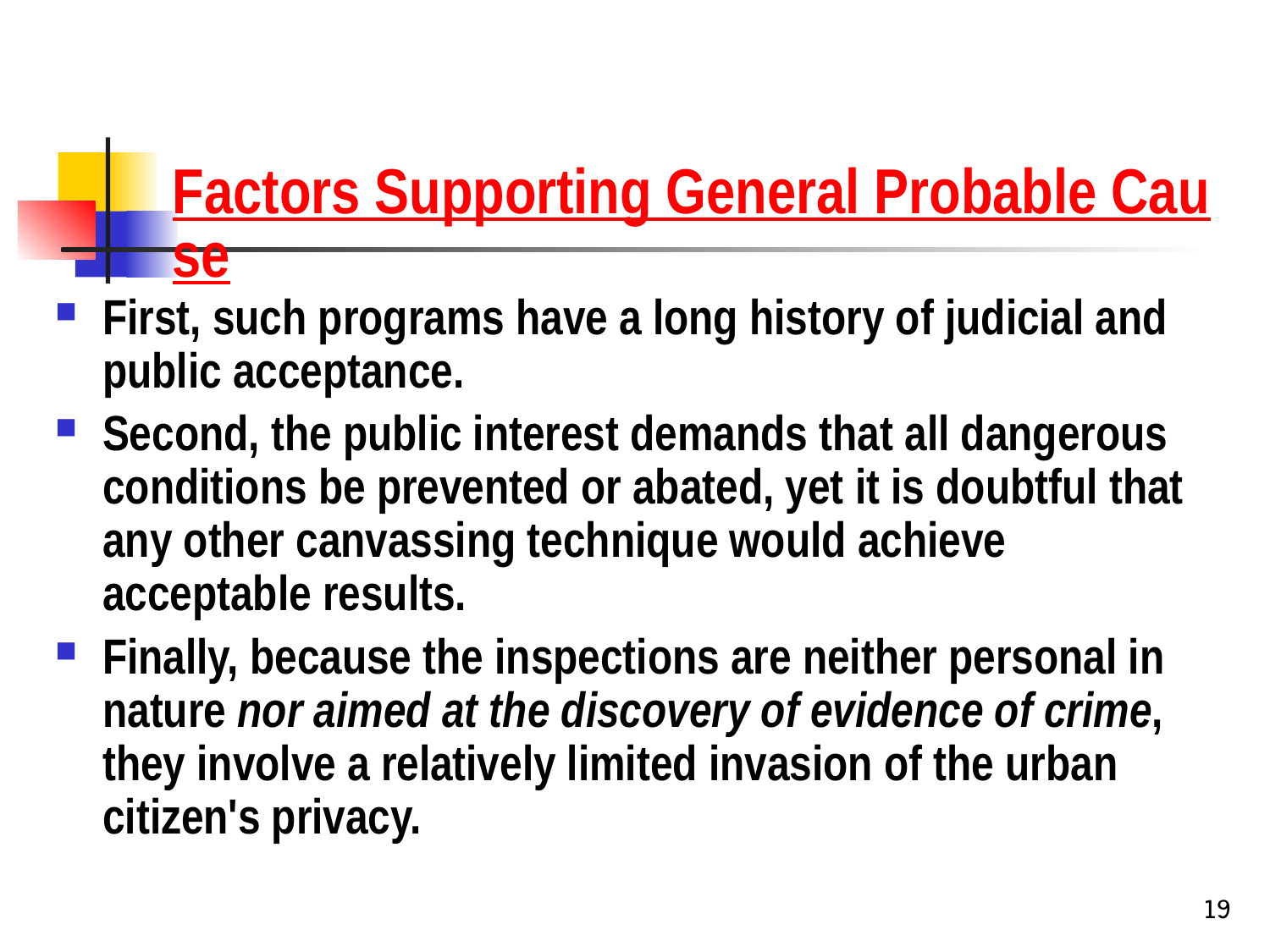

# Factors Supporting General Probable Cause
First, such programs have a long history of judicial and public acceptance.
Second, the public interest demands that all dangerous conditions be prevented or abated, yet it is doubtful that any other canvassing technique would achieve acceptable results.
Finally, because the inspections are neither personal in nature nor aimed at the discovery of evidence of crime, they involve a relatively limited invasion of the urban citizen's privacy.
19